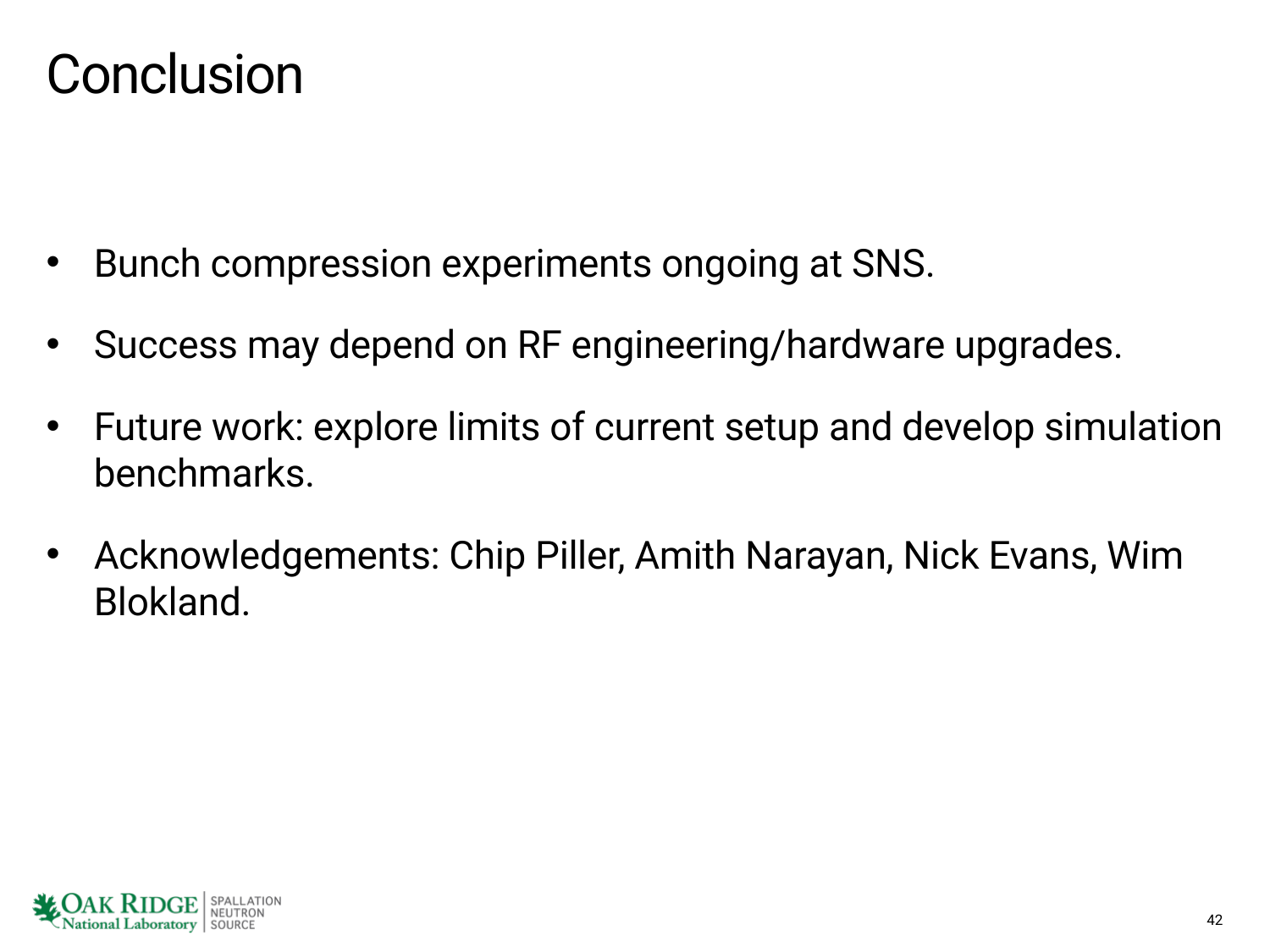

# Conclusion
Bunch compression experiments ongoing at SNS.
Success may depend on RF engineering/hardware upgrades.
Future work: explore limits of current setup and develop simulation benchmarks.
Acknowledgements: Chip Piller, Amith Narayan, Nick Evans, Wim Blokland.